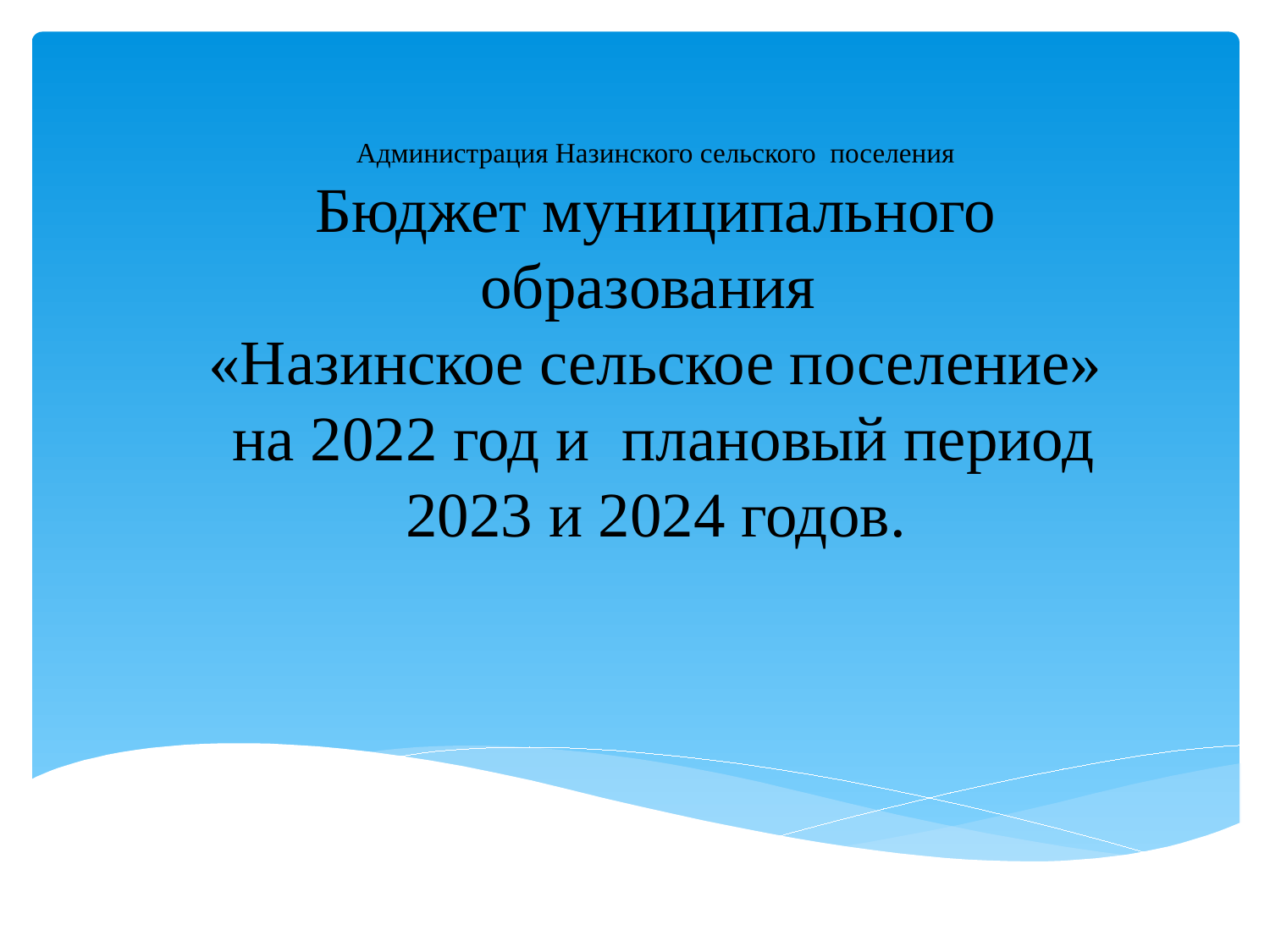

# Администрация Назинского сельского  поселения Бюджет муниципального образования «Назинское сельское поселение» на 2022 год и  плановый период 2023 и 2024 годов.